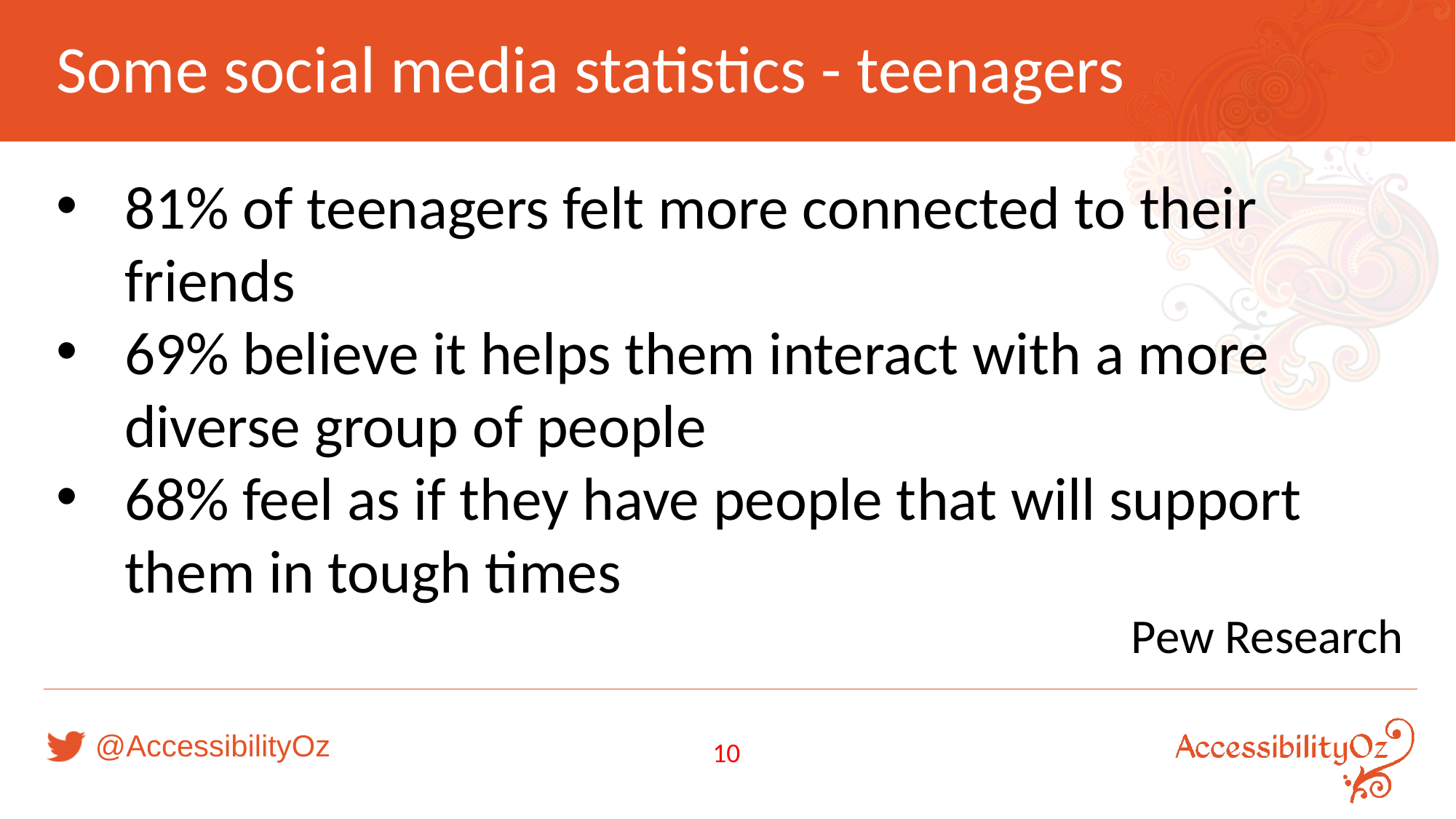

# Some social media statistics - teenagers
81% of teenagers felt more connected to their friends
69% believe it helps them interact with a more diverse group of people
68% feel as if they have people that will support them in tough times
Pew Research
10